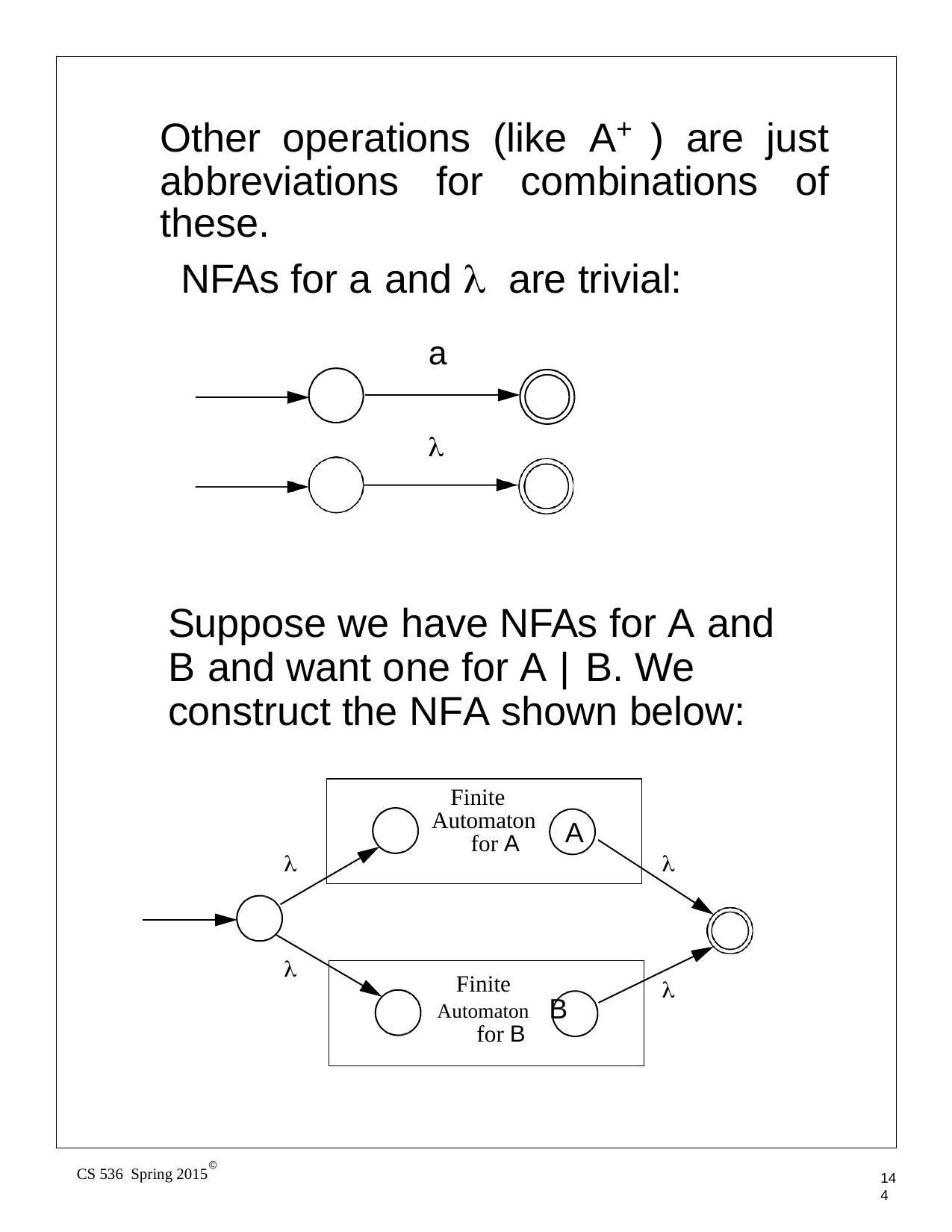

Other operations (like A+ ) are just abbreviations for combinations of these.
NFAs for a and λ are trivial:
a

λ

Suppose we have NFAs for A and B and want one for A | B. We construct the NFA shown below:

Finite Automaton
for A

A

λ
λ

λ

λ
Finite Automaton	B
for B

©
CS 536  Spring 2015
144